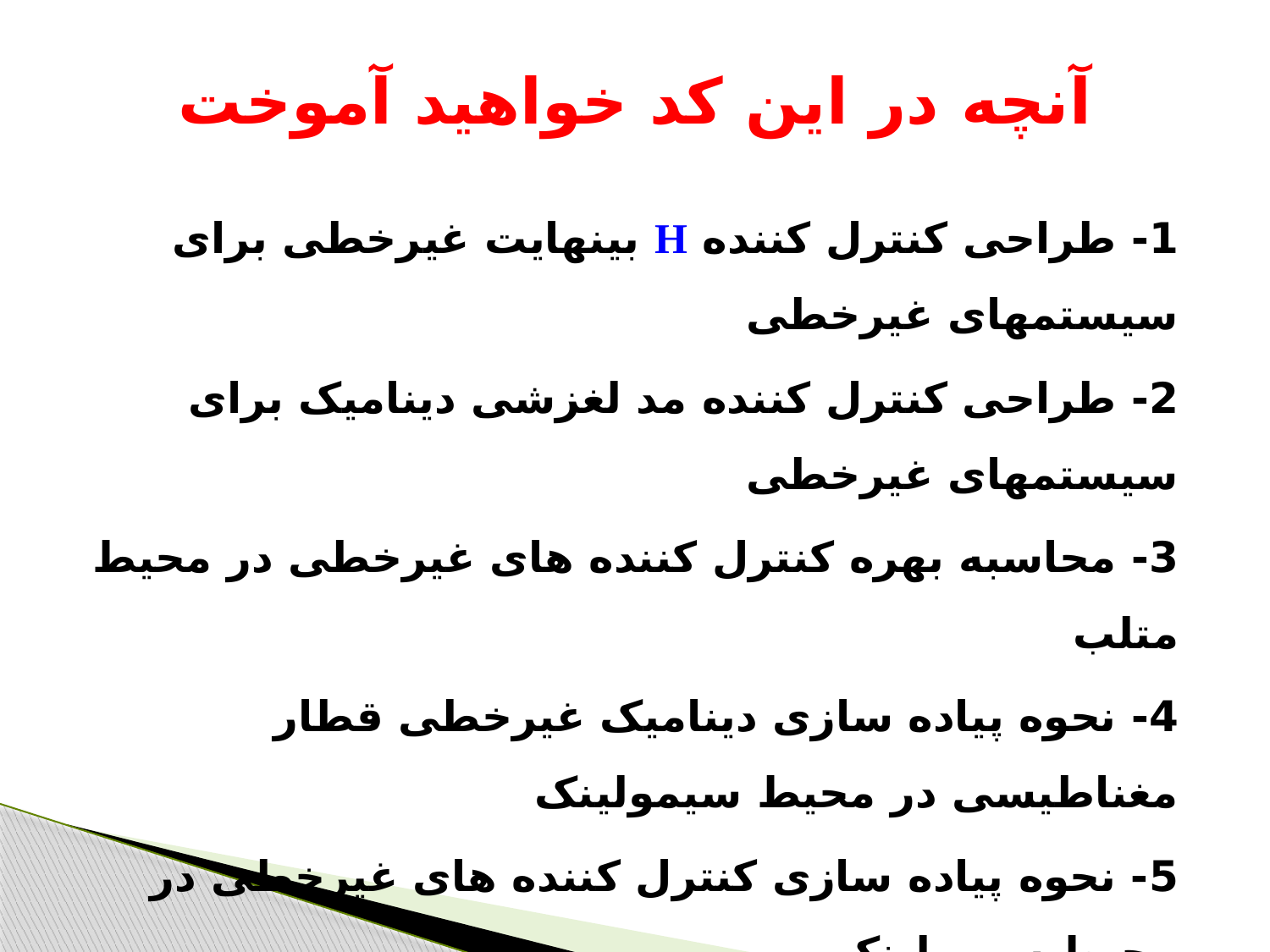

# آنچه در این کد خواهید آموخت
1- طراحی کنترل کننده H بینهایت غیرخطی برای سیستمهای غیرخطی
2- طراحی کنترل کننده مد لغزشی دینامیک برای سیستمهای غیرخطی
3- محاسبه بهره کنترل کننده های غیرخطی در محیط متلب
4- نحوه پیاده سازی دینامیک غیرخطی قطار مغناطیسی در محیط سیمولینک
5- نحوه پیاده سازی کنترل کننده های غیرخطی در محیط سیمولینک
6- چگونگی استفاده از S-function در محیط سیمولینک برای پیاده‌سازی توابع پیچیده